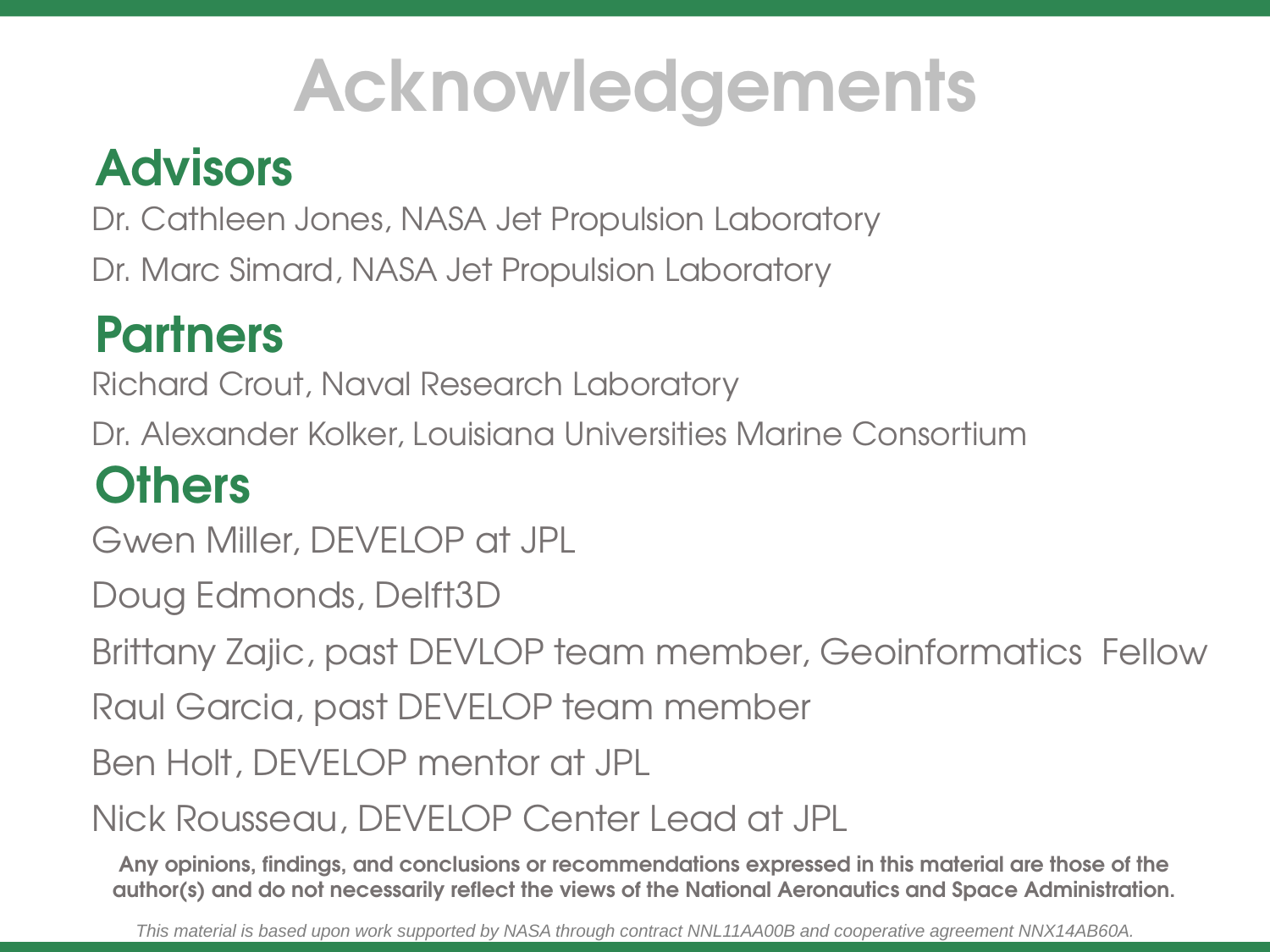

Advisors
Dr. Cathleen Jones, NASA Jet Propulsion Laboratory
Dr. Marc Simard, NASA Jet Propulsion Laboratory

Partners
Richard Crout, Naval Research Laboratory
Dr. Alexander Kolker, Louisiana Universities Marine Consortium

Others
Gwen Miller, DEVELOP at JPL
Doug Edmonds, Delft3D
Brittany Zajic, past DEVLOP team member, Geoinformatics  Fellow
Raul Garcia, past DEVELOP team member
Ben Holt, DEVELOP mentor at JPL
Nick Rousseau, DEVELOP Center Lead at JPL